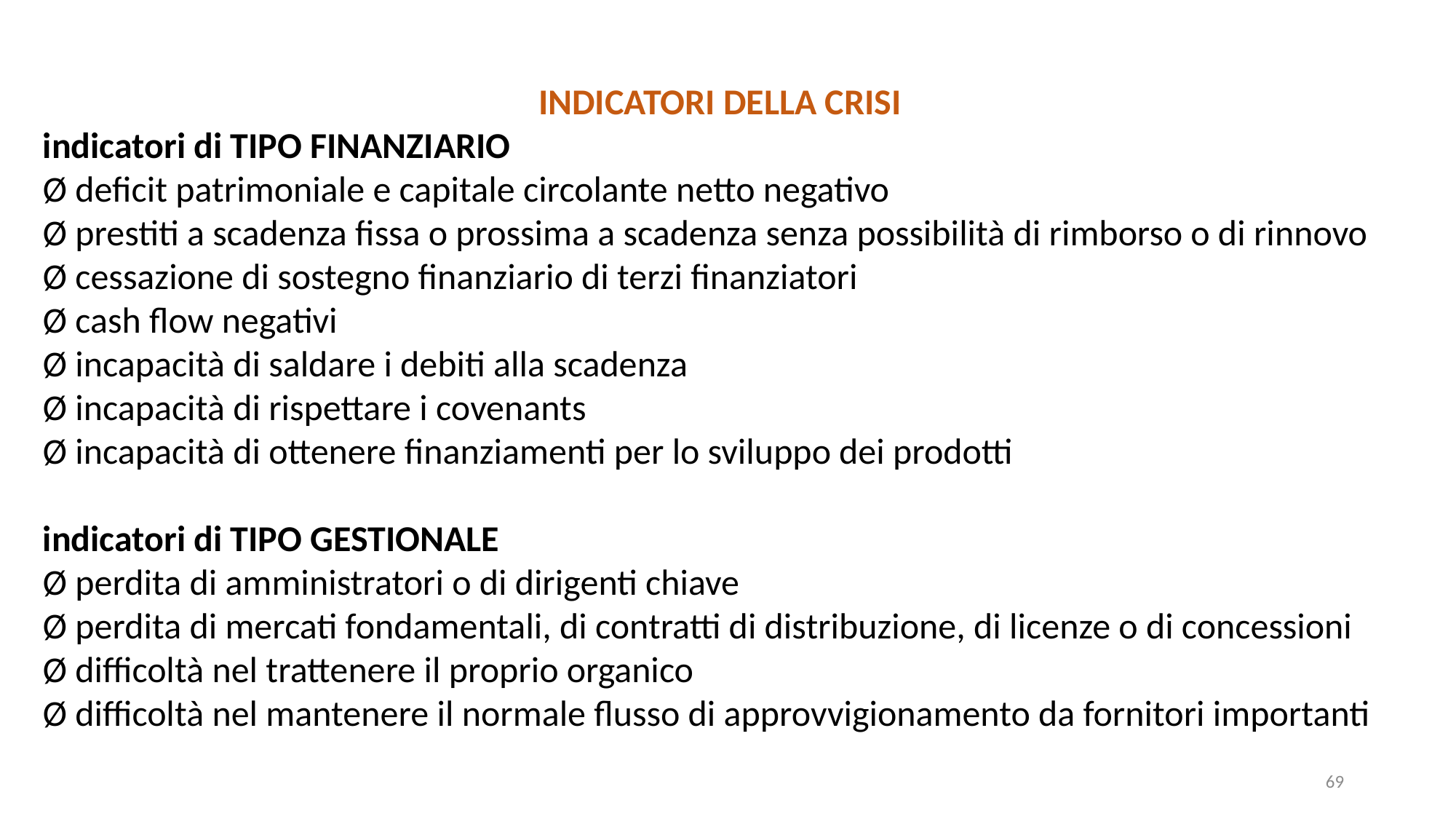

INDICATORI DELLA CRISI
indicatori di TIPO FINANZIARIO
Ø deficit patrimoniale e capitale circolante netto negativo
Ø prestiti a scadenza fissa o prossima a scadenza senza possibilità di rimborso o di rinnovo
Ø cessazione di sostegno finanziario di terzi finanziatori
Ø cash flow negativi
Ø incapacità di saldare i debiti alla scadenza
Ø incapacità di rispettare i covenants
Ø incapacità di ottenere finanziamenti per lo sviluppo dei prodotti

indicatori di TIPO GESTIONALE
Ø perdita di amministratori o di dirigenti chiave
Ø perdita di mercati fondamentali, di contratti di distribuzione, di licenze o di concessioni
Ø difficoltà nel trattenere il proprio organico
Ø difficoltà nel mantenere il normale flusso di approvvigionamento da fornitori importanti
69